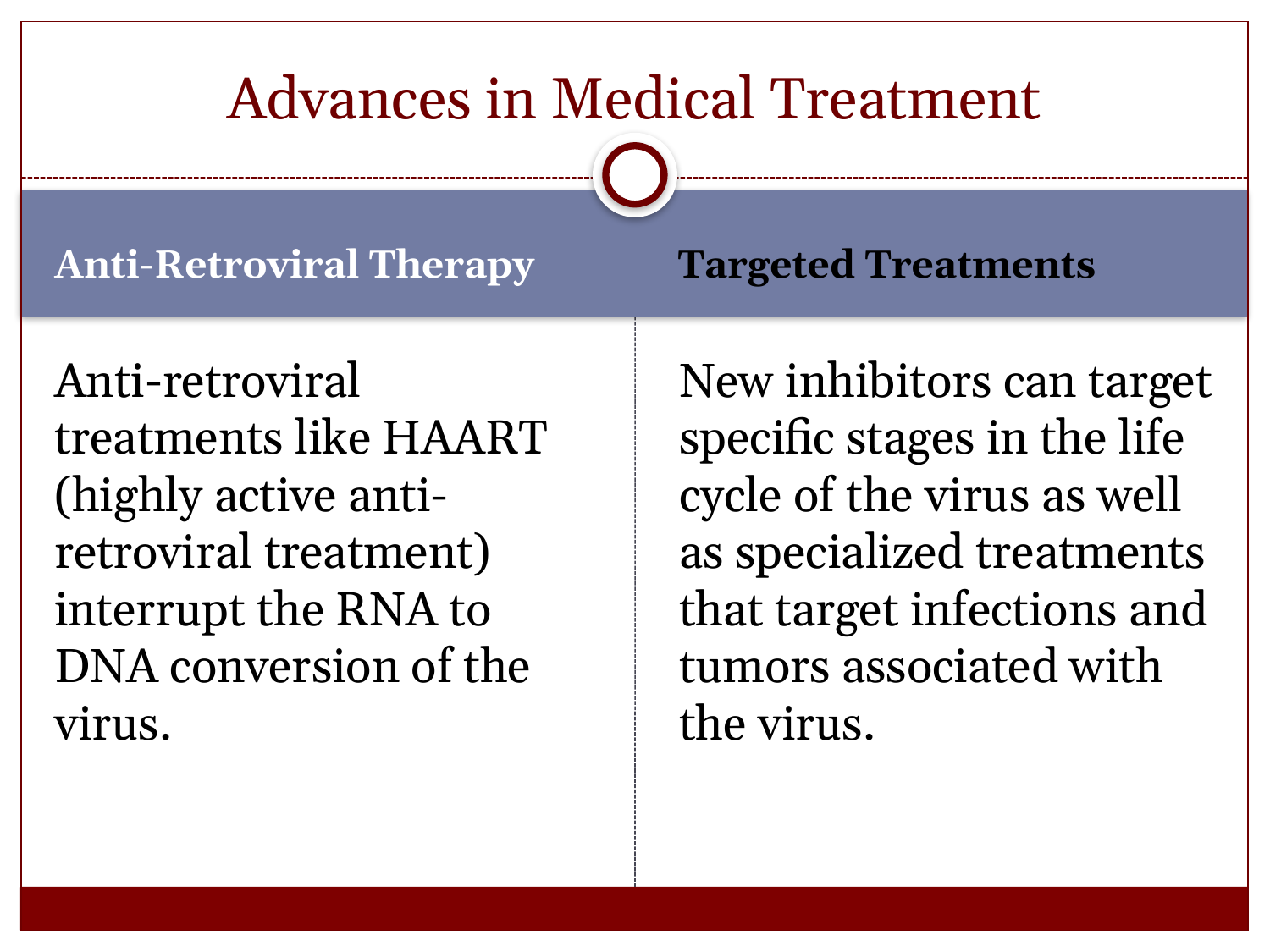

# Advances in Medical Treatment
Anti-Retroviral Therapy
Targeted Treatments
Anti-retroviral treatments like HAART (highly active anti-retroviral treatment) interrupt the RNA to DNA conversion of the virus.
New inhibitors can target specific stages in the life cycle of the virus as well as specialized treatments that target infections and tumors associated with the virus.